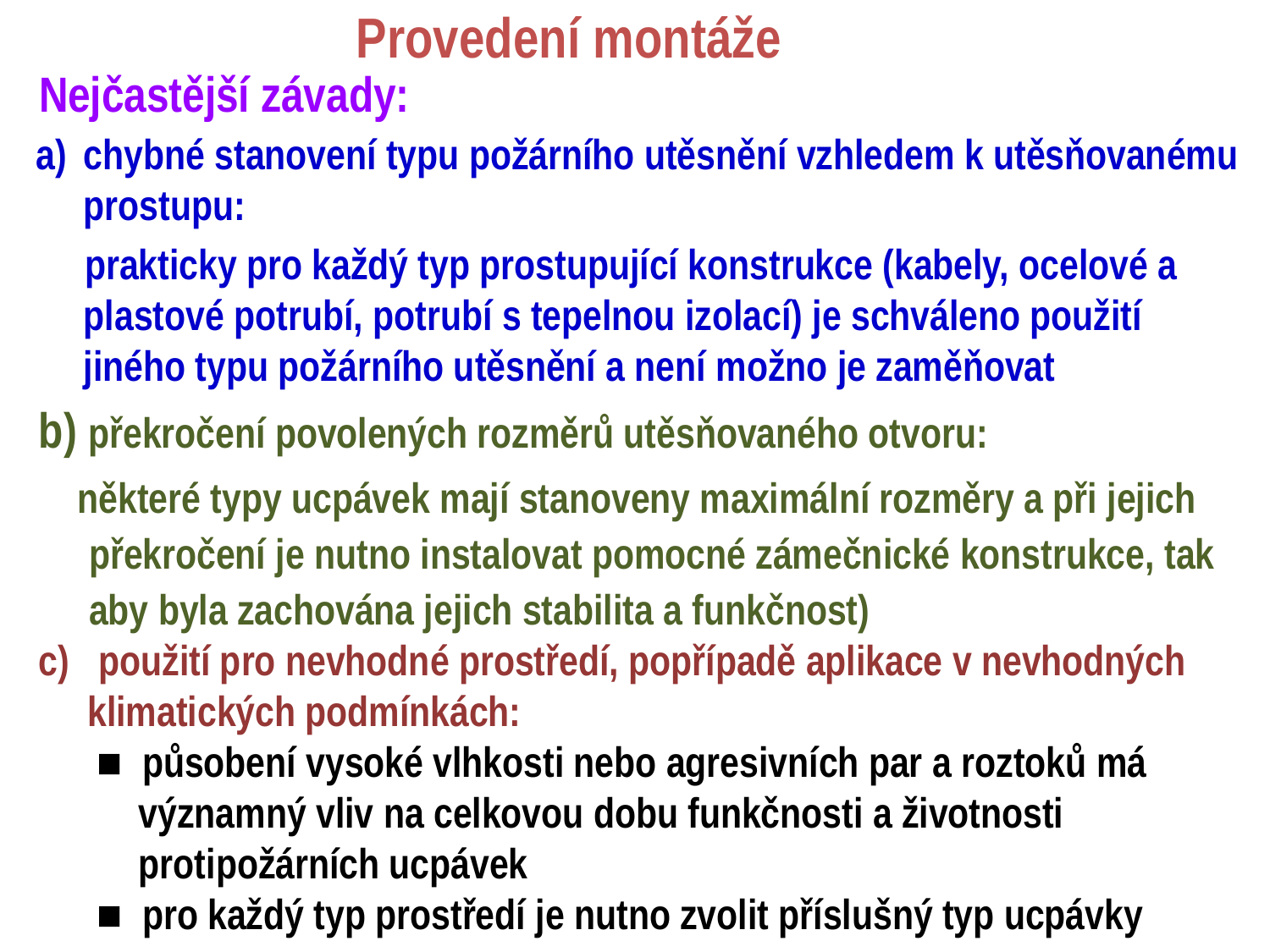

# Provedení montáže
Nejčastější závady:
chybné stanovení typu požárního utěsnění vzhledem k utěsňovanému prostupu:
     prakticky pro každý typ prostupující konstrukce (kabely, ocelové a plastové potrubí, potrubí s tepelnou izolací) je schváleno použití jiného typu požárního utěsnění a není možno je zaměňovat
b) překročení povolených rozměrů utěsňovaného otvoru:
    některé typy ucpávek mají stanoveny maximální rozměry a při jejich překročení je nutno instalovat pomocné zámečnické konstrukce, tak aby byla zachována jejich stabilita a funkčnost)
c)   použití pro nevhodné prostředí, popřípadě aplikace v nevhodných
     klimatických podmínkách:
      ■  působení vysoké vlhkosti nebo agresivních par a roztoků má významný vliv na celkovou dobu funkčnosti a životnosti protipožárních ucpávek
      ■  pro každý typ prostředí je nutno zvolit příslušný typ ucpávky